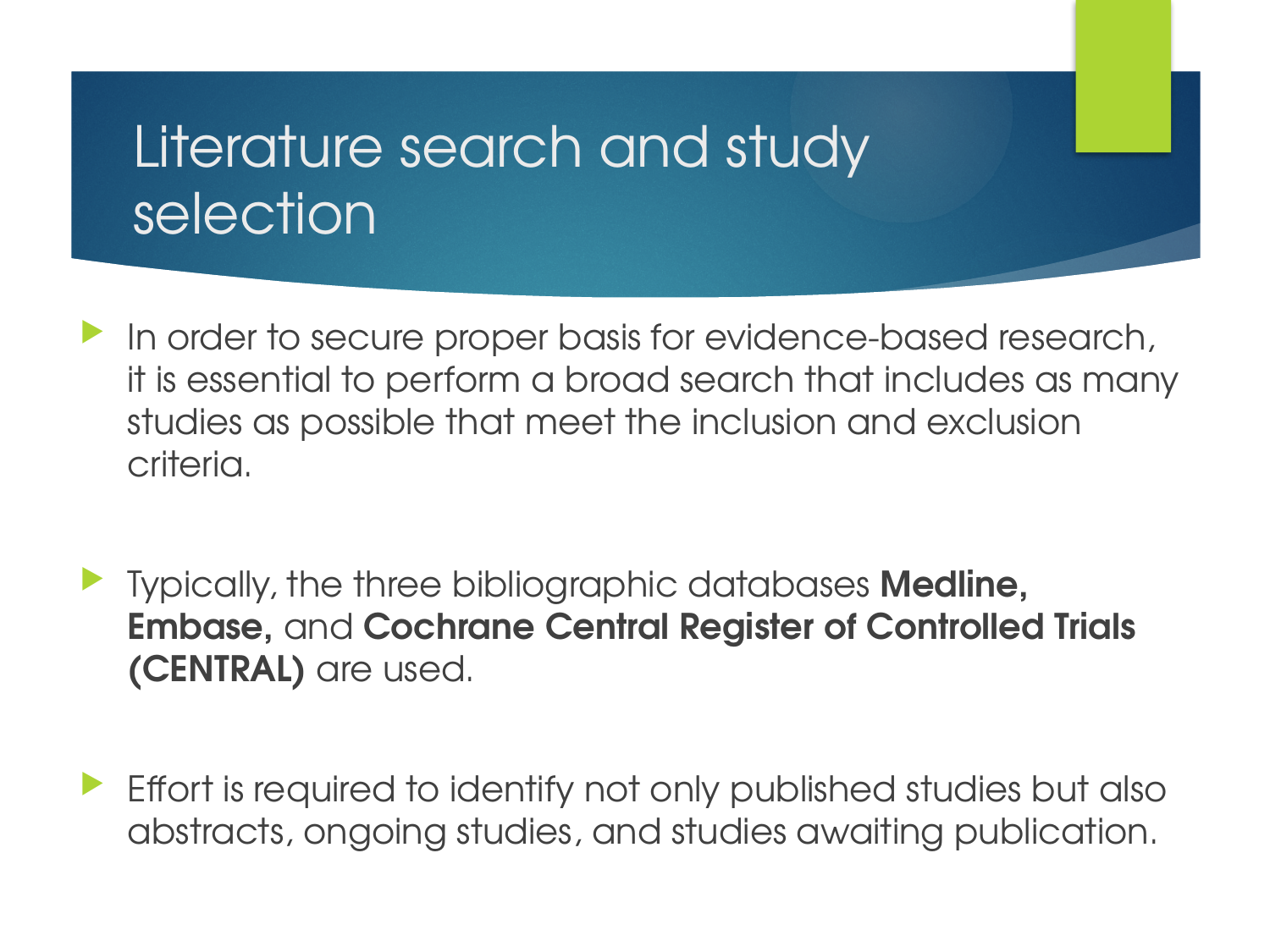

# Literature search and study selection
In order to secure proper basis for evidence-based research, it is essential to perform a broad search that includes as many studies as possible that meet the inclusion and exclusion criteria.

Typically, the three bibliographic databases Medline, Embase, and Cochrane Central Register of Controlled Trials (CENTRAL) are used.

Effort is required to identify not only published studies but also abstracts, ongoing studies, and studies awaiting publication.